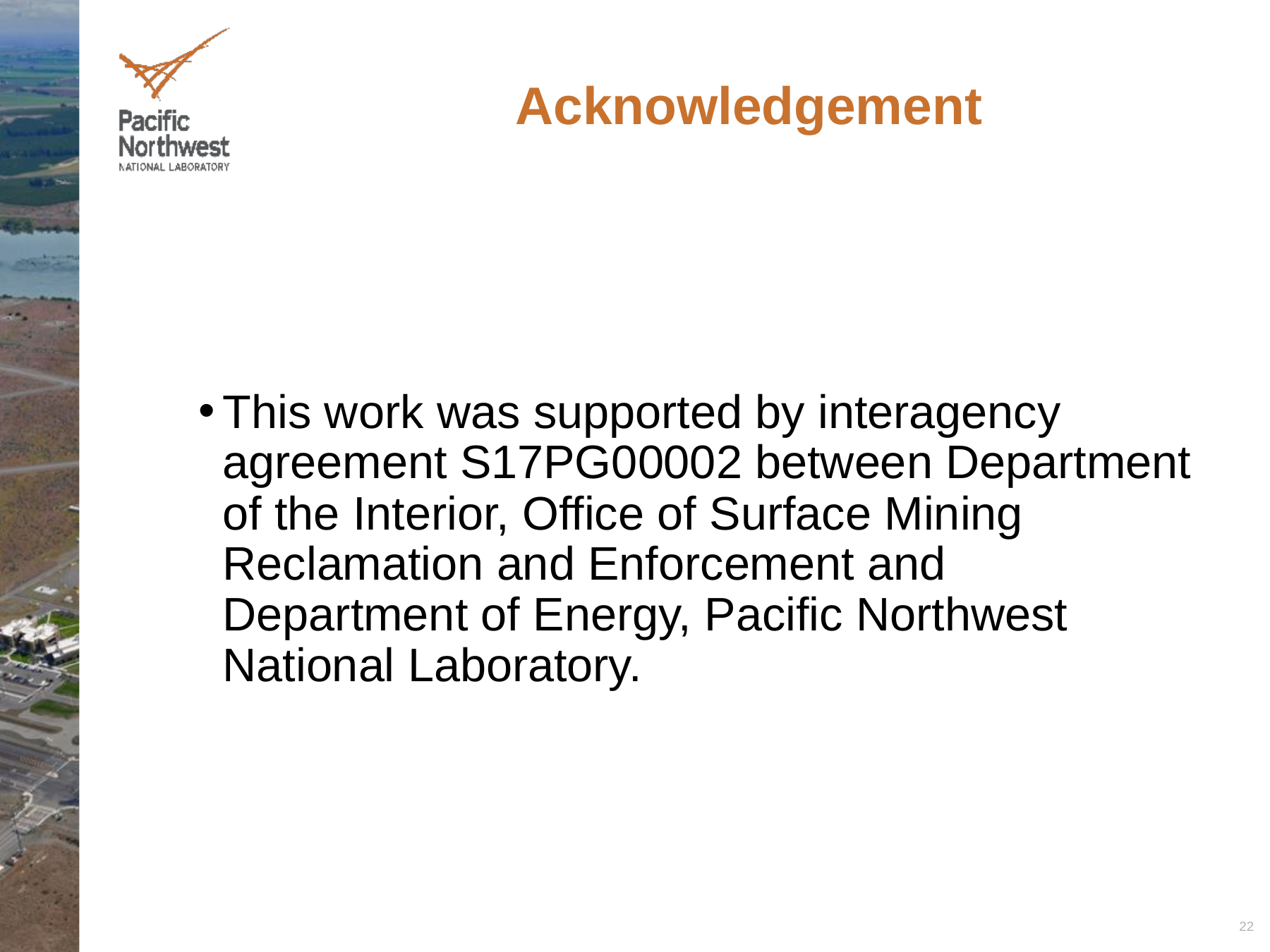

# Acknowledgement

This work was supported by interagency agreement S17PG00002 between Department of the Interior, Office of Surface Mining Reclamation and Enforcement and Department of Energy, Pacific Northwest National Laboratory.
22